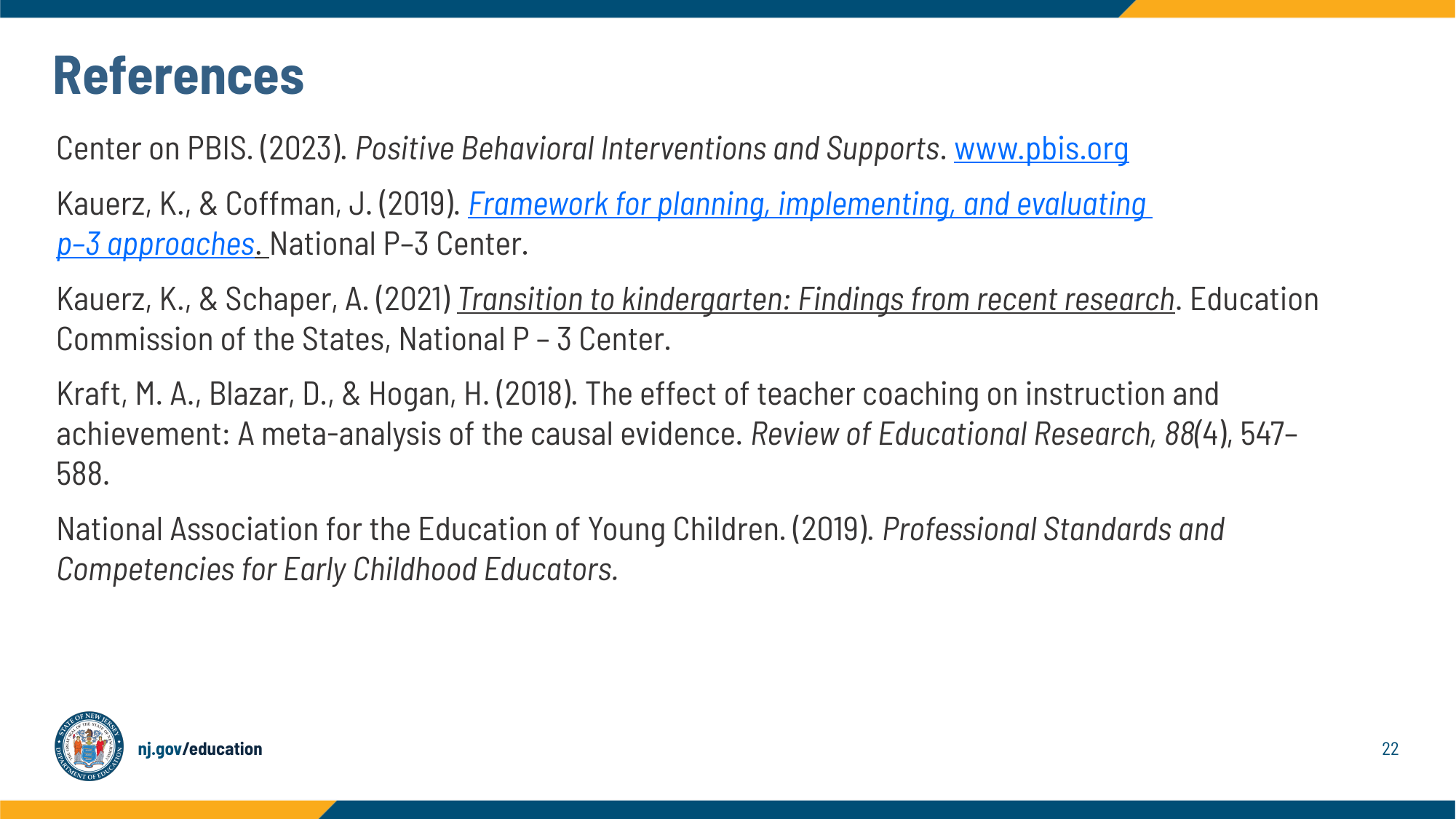

# References
Center on PBIS. (2023). Positive Behavioral Interventions and Supports. www.pbis.org
Kauerz, K., & Coffman, J. (2019). Framework for planning, implementing, and evaluating
p–3 approaches. National P–3 Center.
Kauerz, K., & Schaper, A. (2021) Transition to kindergarten: Findings from recent research. Education Commission of the States, National P – 3 Center.
Kraft, M. A., Blazar, D., & Hogan, H. (2018). The effect of teacher coaching on instruction and achievement: A meta-analysis of the causal evidence. Review of Educational Research, 88(4), 547–588.
National Association for the Education of Young Children. (2019). Professional Standards and Competencies for Early Childhood Educators.